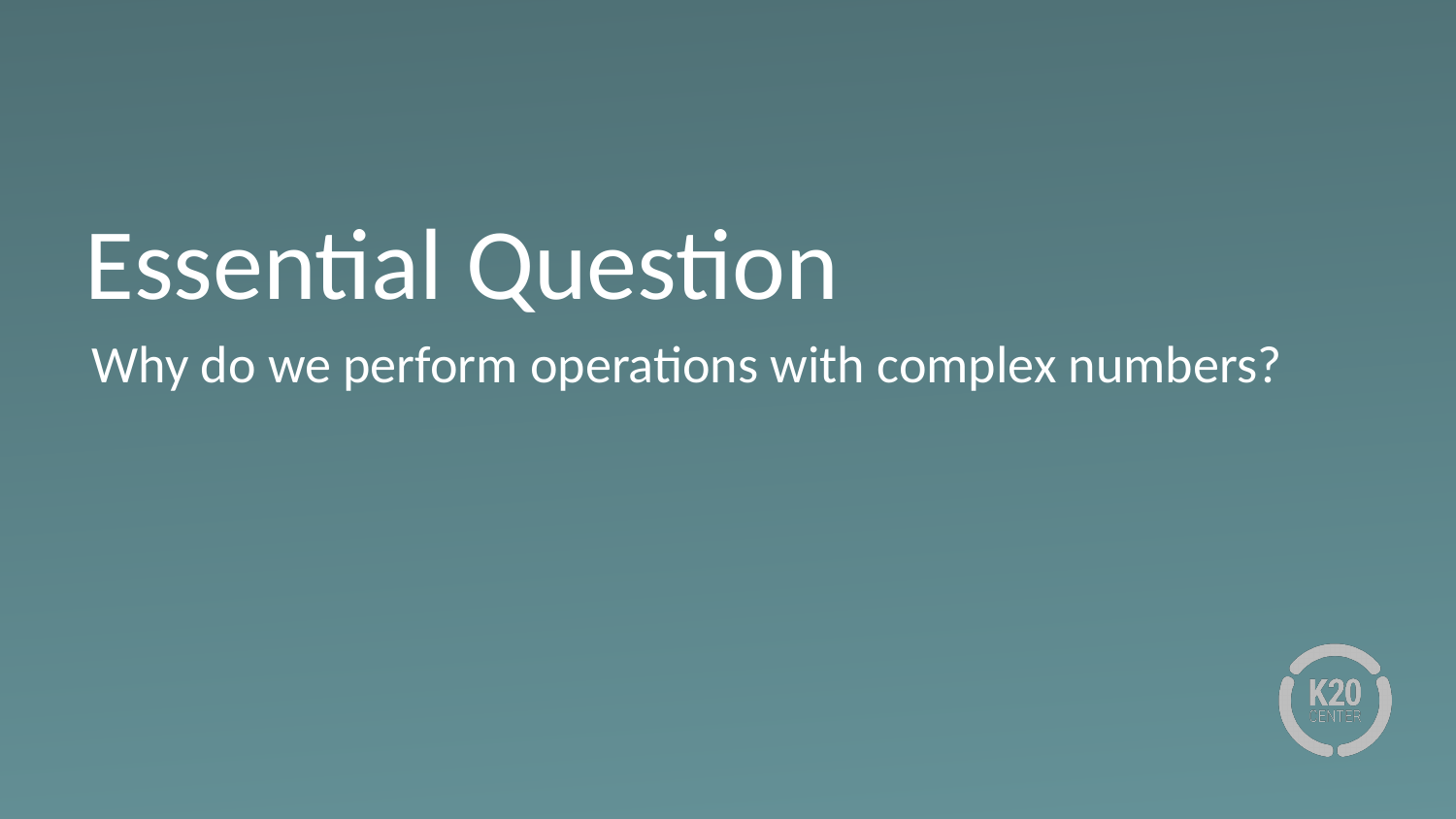

# Essential Question
Why do we perform operations with complex numbers?